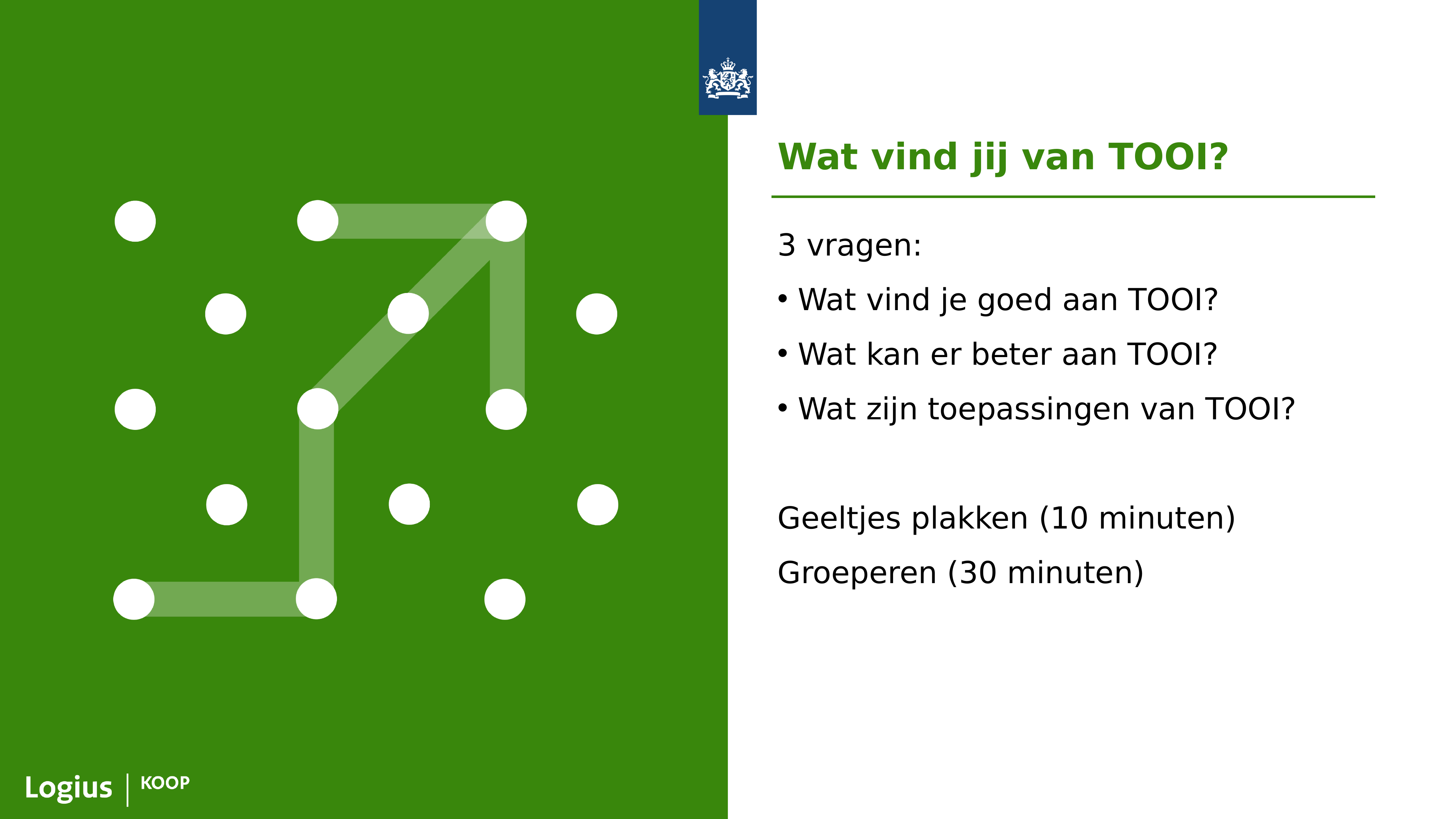

Wat vind jij van TOOI?
3 vragen:
Wat vind je goed aan TOOI?
Wat kan er beter aan TOOI?
Wat zijn toepassingen van TOOI?

Geeltjes plakken (10 minuten)
Groeperen (30 minuten)